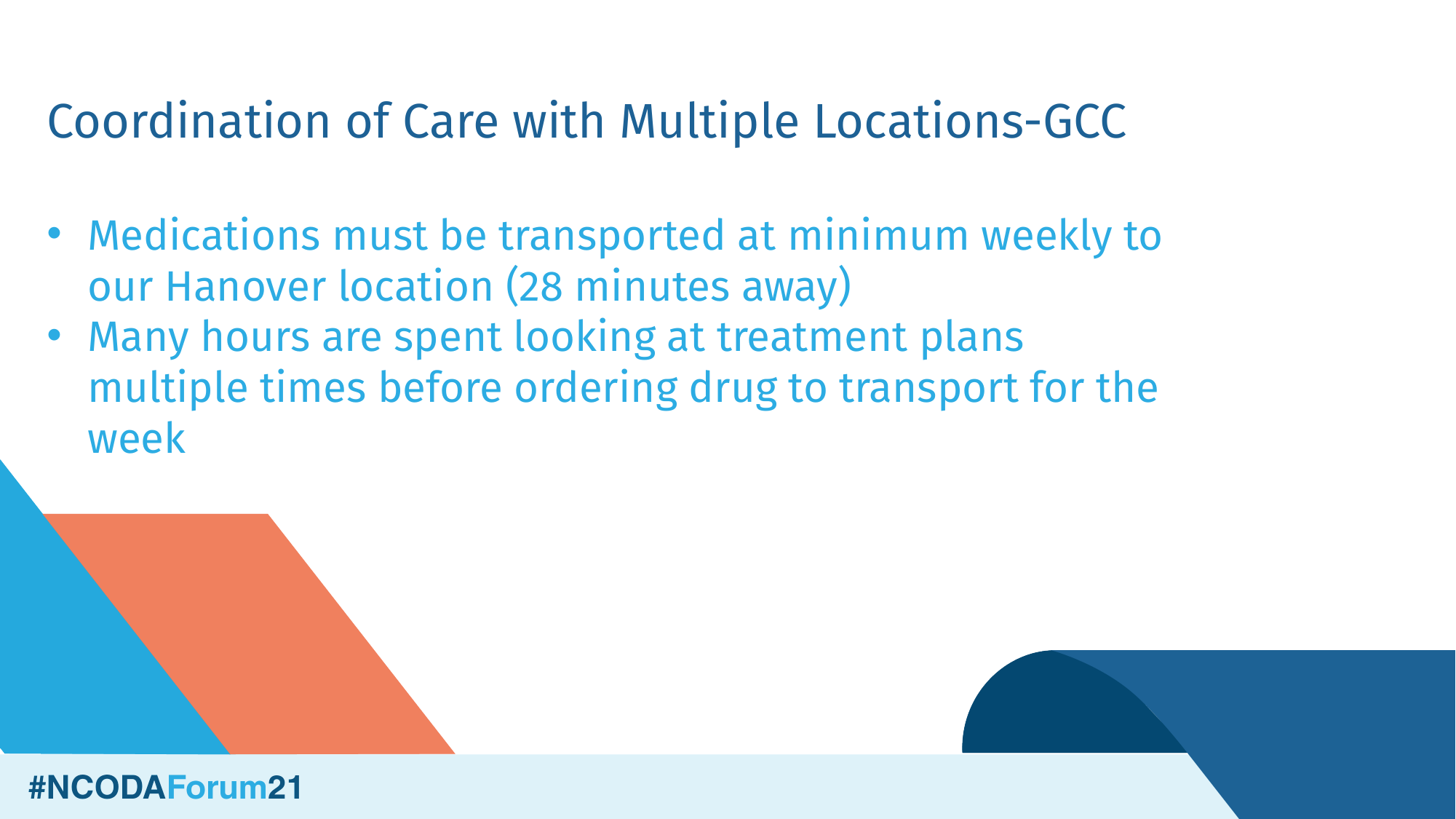

Coordination of Care with Multiple Locations-GCC
Medications must be transported at minimum weekly to our Hanover location (28 minutes away)
Many hours are spent looking at treatment plans multiple times before ordering drug to transport for the week